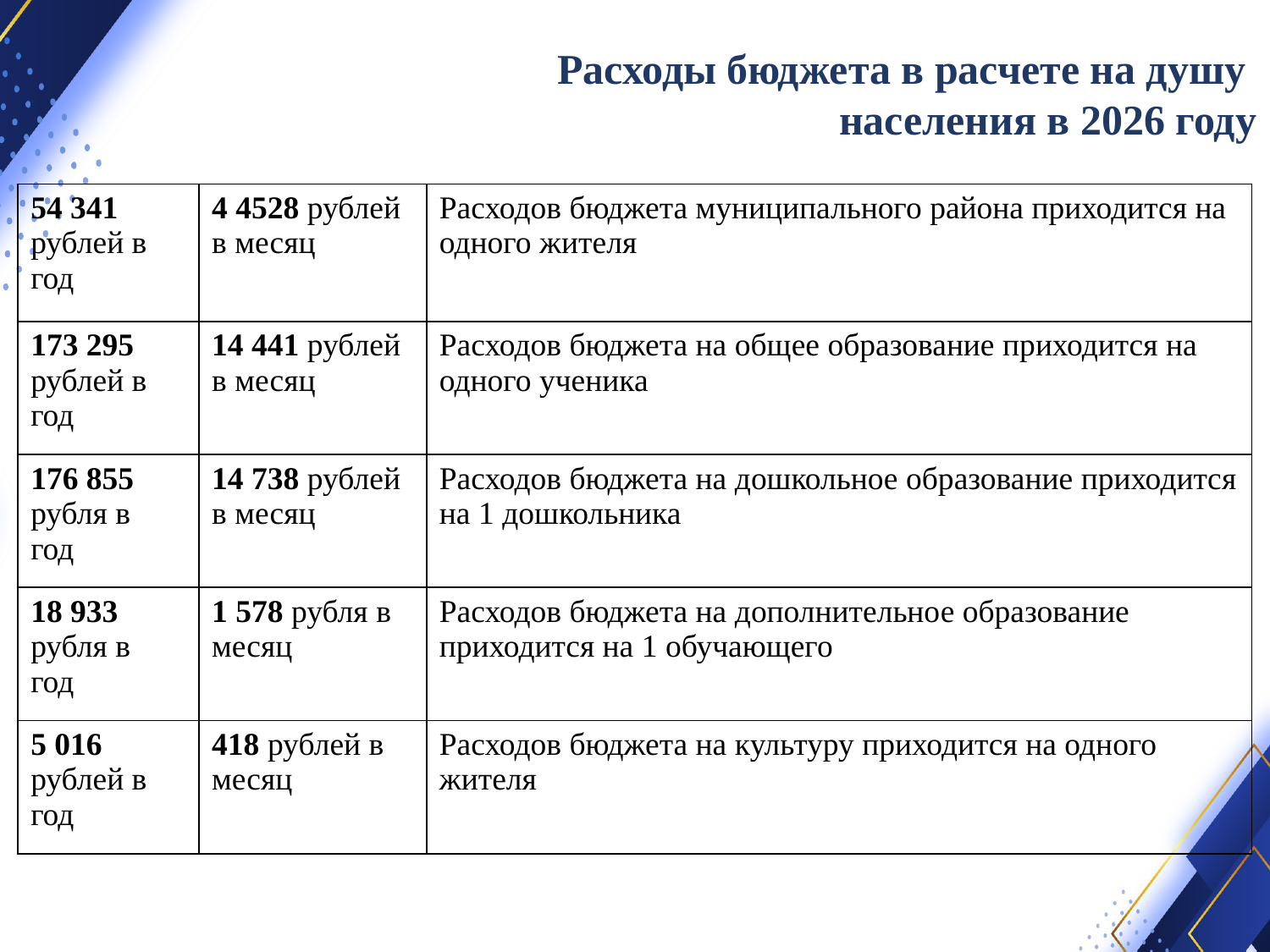

Расходы бюджета в расчете на душу
населения в 2026 году

| 54 341 рублей в год | 4 4528 рублей в месяц | Расходов бюджета муниципального района приходится на одного жителя |
| --- | --- | --- |
| 173 295 рублей в год | 14 441 рублей в месяц | Расходов бюджета на общее образование приходится на одного ученика |
| 176 855 рубля в год | 14 738 рублей в месяц | Расходов бюджета на дошкольное образование приходится на 1 дошкольника |
| 18 933 рубля в год | 1 578 рубля в месяц | Расходов бюджета на дополнительное образование приходится на 1 обучающего |
| 5 016 рублей в год | 418 рублей в месяц | Расходов бюджета на культуру приходится на одного жителя |